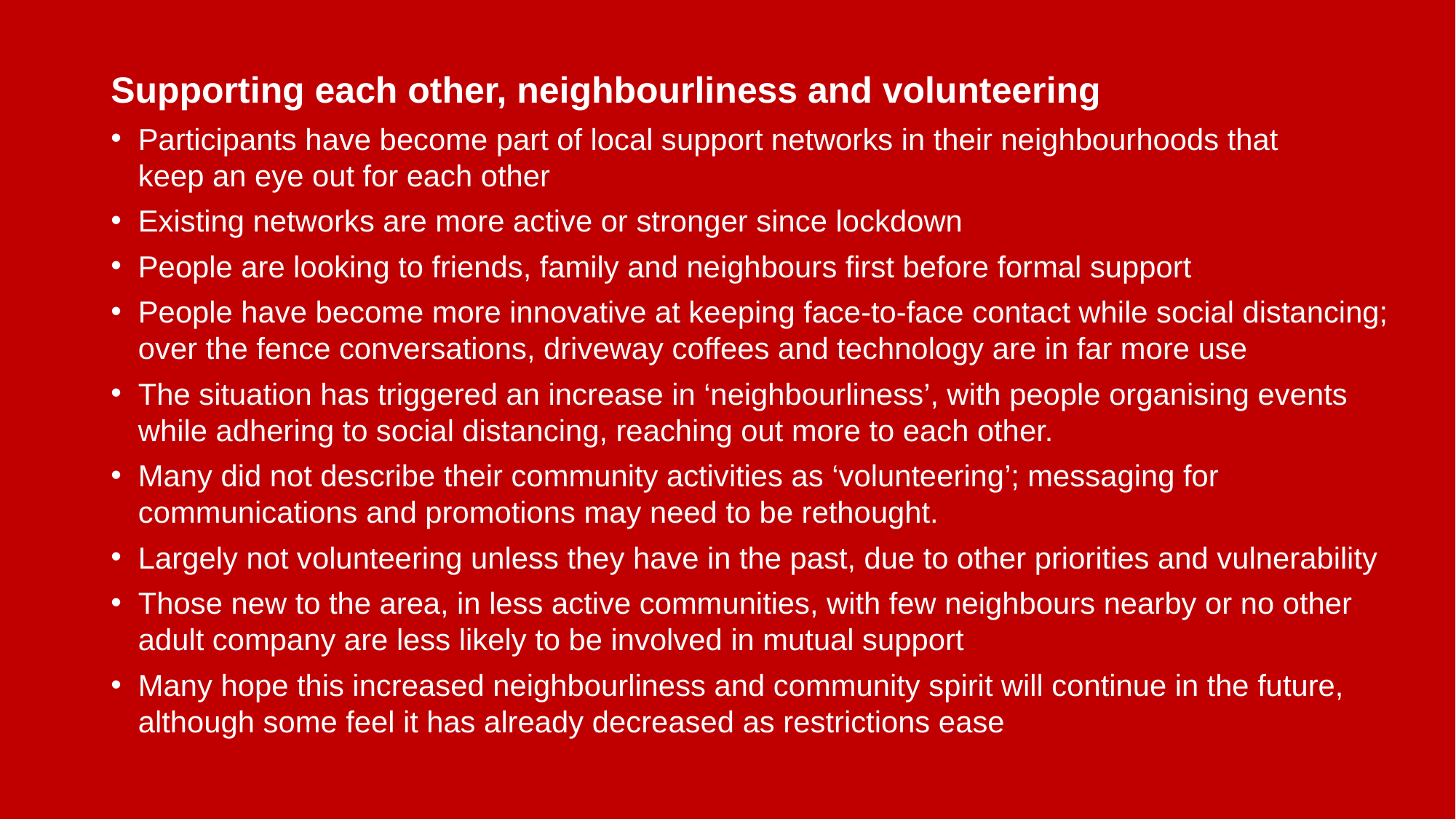

Supporting each other, neighbourliness and volunteering
Participants have become part of local support networks in their neighbourhoods that
keep an eye out for each other
Existing networks are more active or stronger since lockdown
People are looking to friends, family and neighbours first before formal support
People have become more innovative at keeping face-to-face contact while social distancing;  over the fence conversations, driveway coffees and technology are in far more use
The situation has triggered an increase in ‘neighbourliness’, with people organising events while adhering to social distancing, reaching out more to each other.
Many did not describe their community activities as ‘volunteering’; messaging for communications and promotions may need to be rethought.
Largely not volunteering unless they have in the past, due to other priorities and vulnerability
Those new to the area, in less active communities, with few neighbours nearby or no other adult company are less likely to be involved in mutual support
Many hope this increased neighbourliness and community spirit will continue in the future, although some feel it has already decreased as restrictions ease